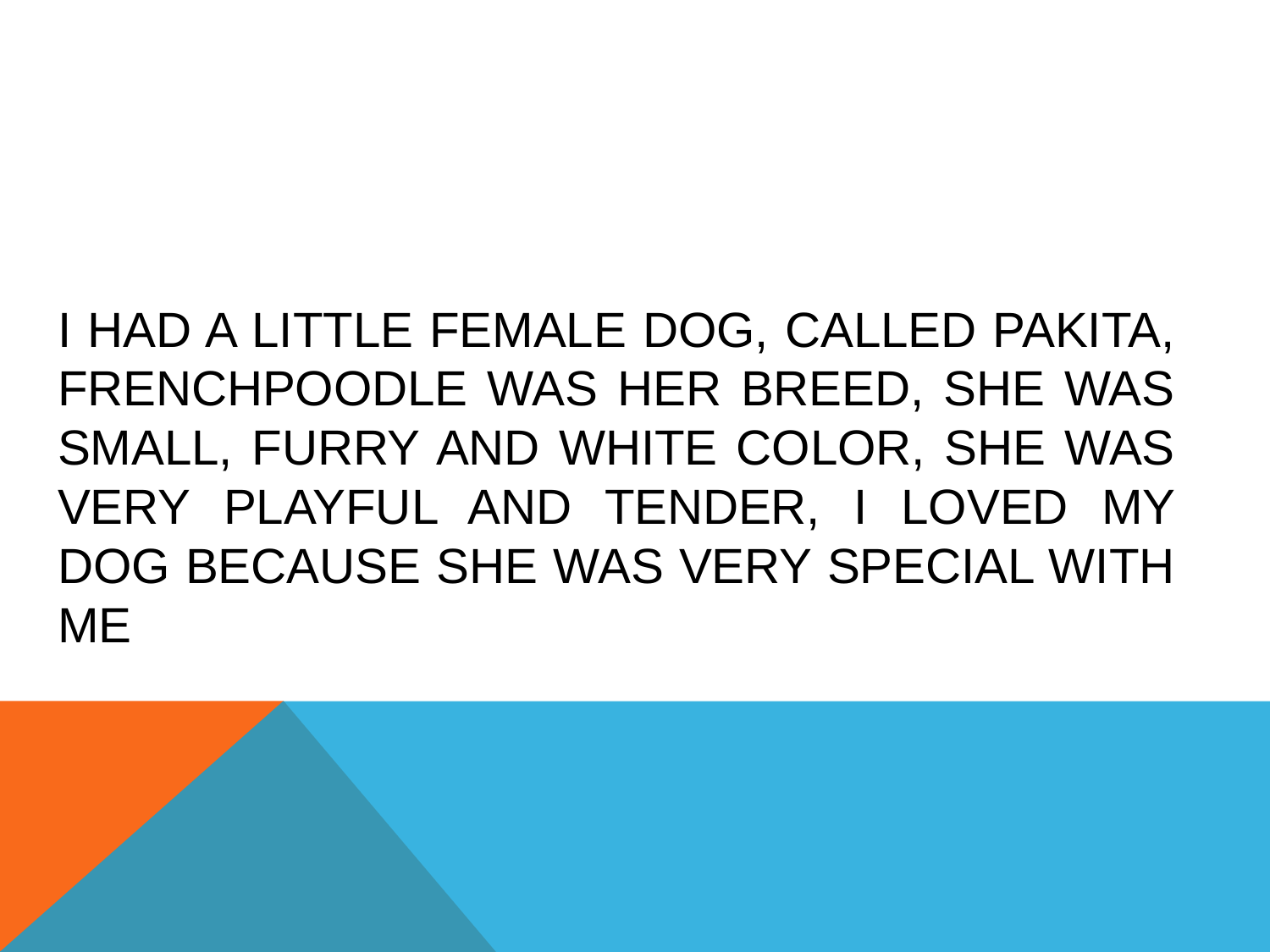

# I HAD A LITTLE FEMALE DOG, CALLED PAKITA, FRENCHPOODLE WAS HER BREED, SHE WAS SMALL, FURRY AND WHITE COLOR, SHE WAS VERY PLAYFUL AND TENDER, I LOVED MY DOG BECAUSE SHE WAS VERY SPECIAL WITH ME